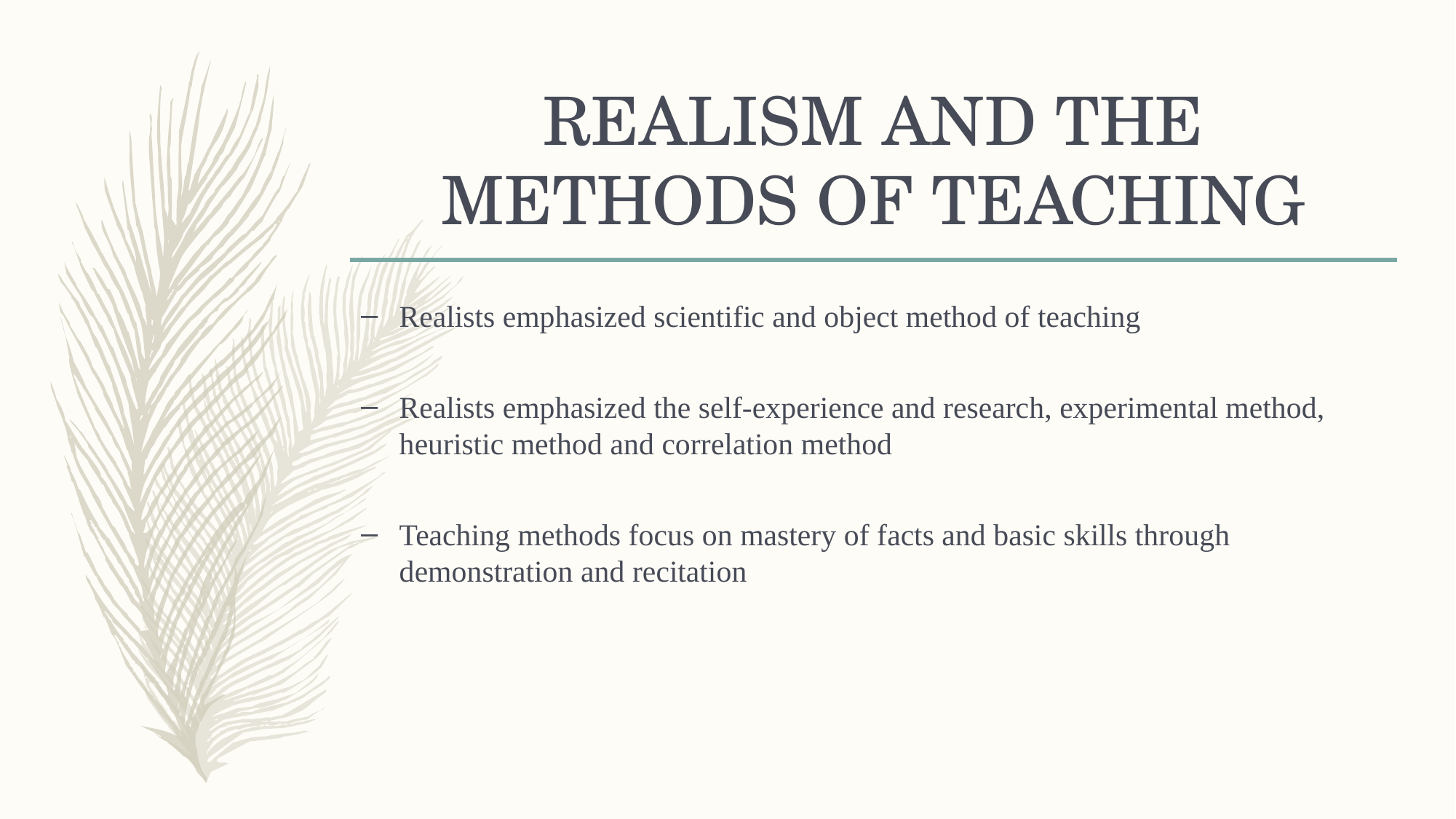

# REALISM AND THE METHODS OF TEACHING
Realists emphasized scientific and object method of teaching
Realists emphasized the self-experience and research, experimental method, heuristic method and correlation method
Teaching methods focus on mastery of facts and basic skills through demonstration and recitation